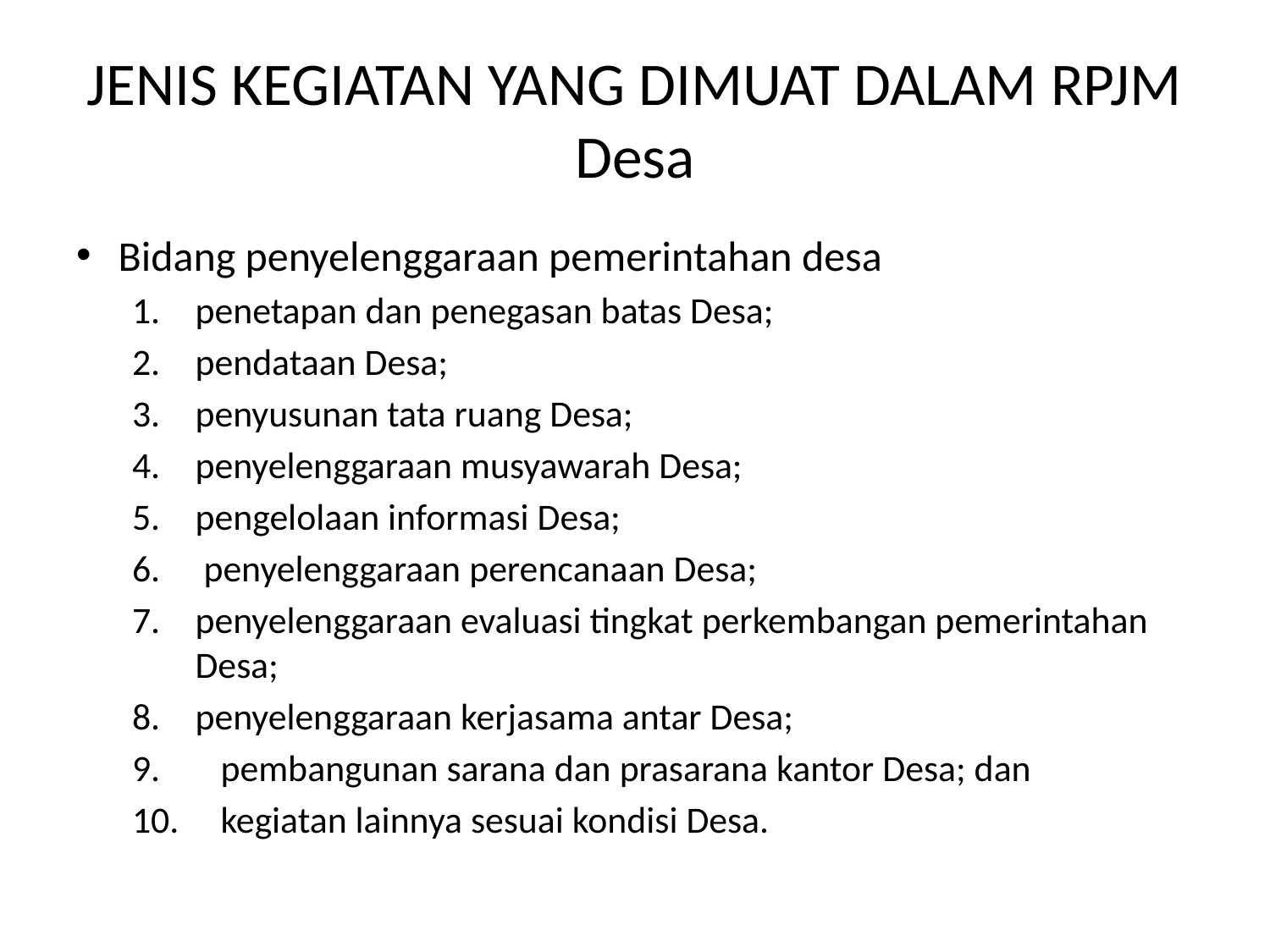

# JENIS KEGIATAN YANG DIMUAT DALAM RPJM Desa
Bidang penyelenggaraan pemerintahan desa
penetapan dan penegasan batas Desa;
pendataan Desa;
penyusunan tata ruang Desa;
penyelenggaraan musyawarah Desa;
pengelolaan informasi Desa;
 penyelenggaraan perencanaan Desa;
penyelenggaraan evaluasi tingkat perkembangan pemerintahan Desa;
penyelenggaraan kerjasama antar Desa;
   pembangunan sarana dan prasarana kantor Desa; dan
   kegiatan lainnya sesuai kondisi Desa.